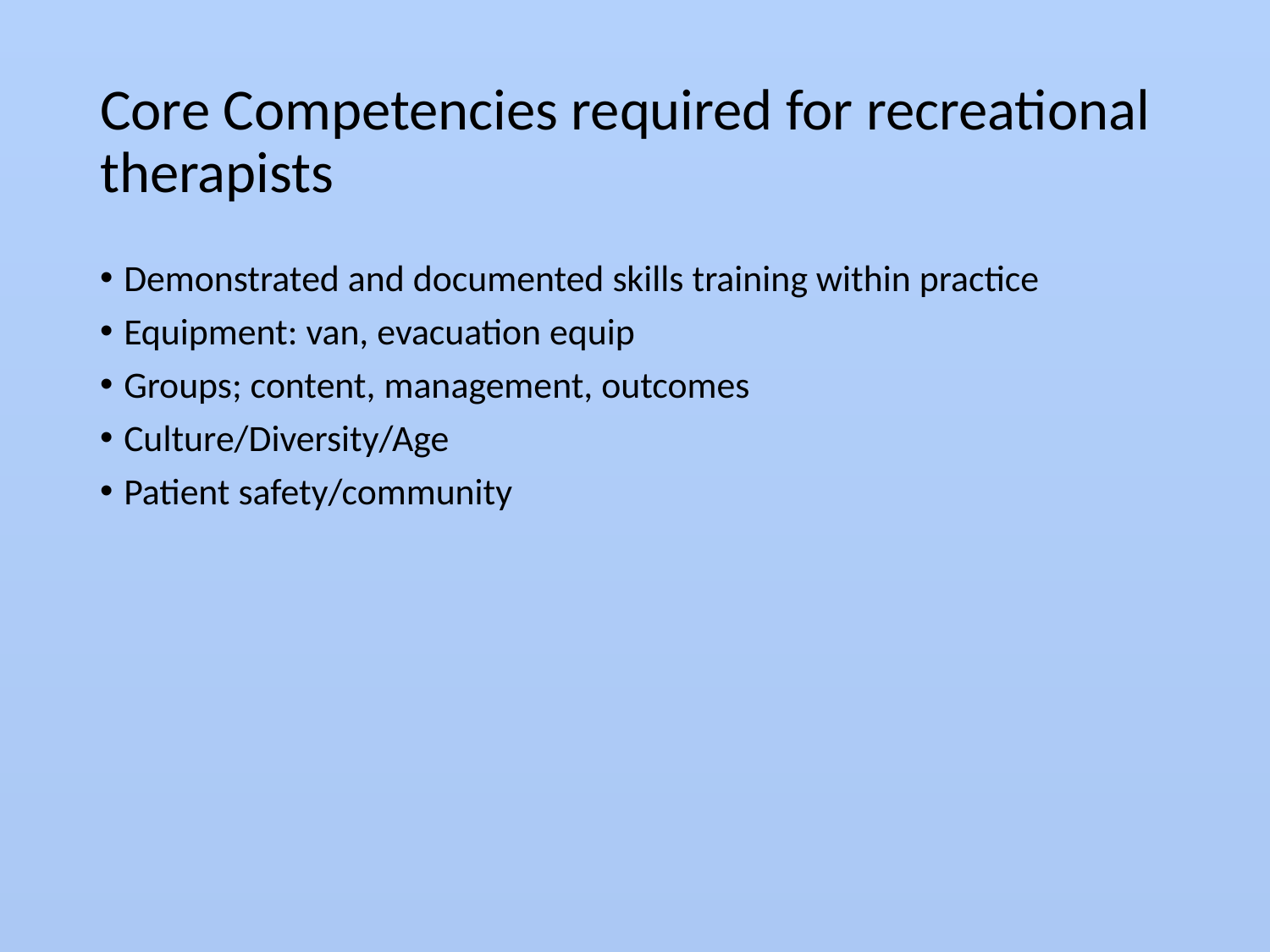

# Core Competencies required for recreational therapists
Demonstrated and documented skills training within practice
Equipment: van, evacuation equip
Groups; content, management, outcomes
Culture/Diversity/Age
Patient safety/community